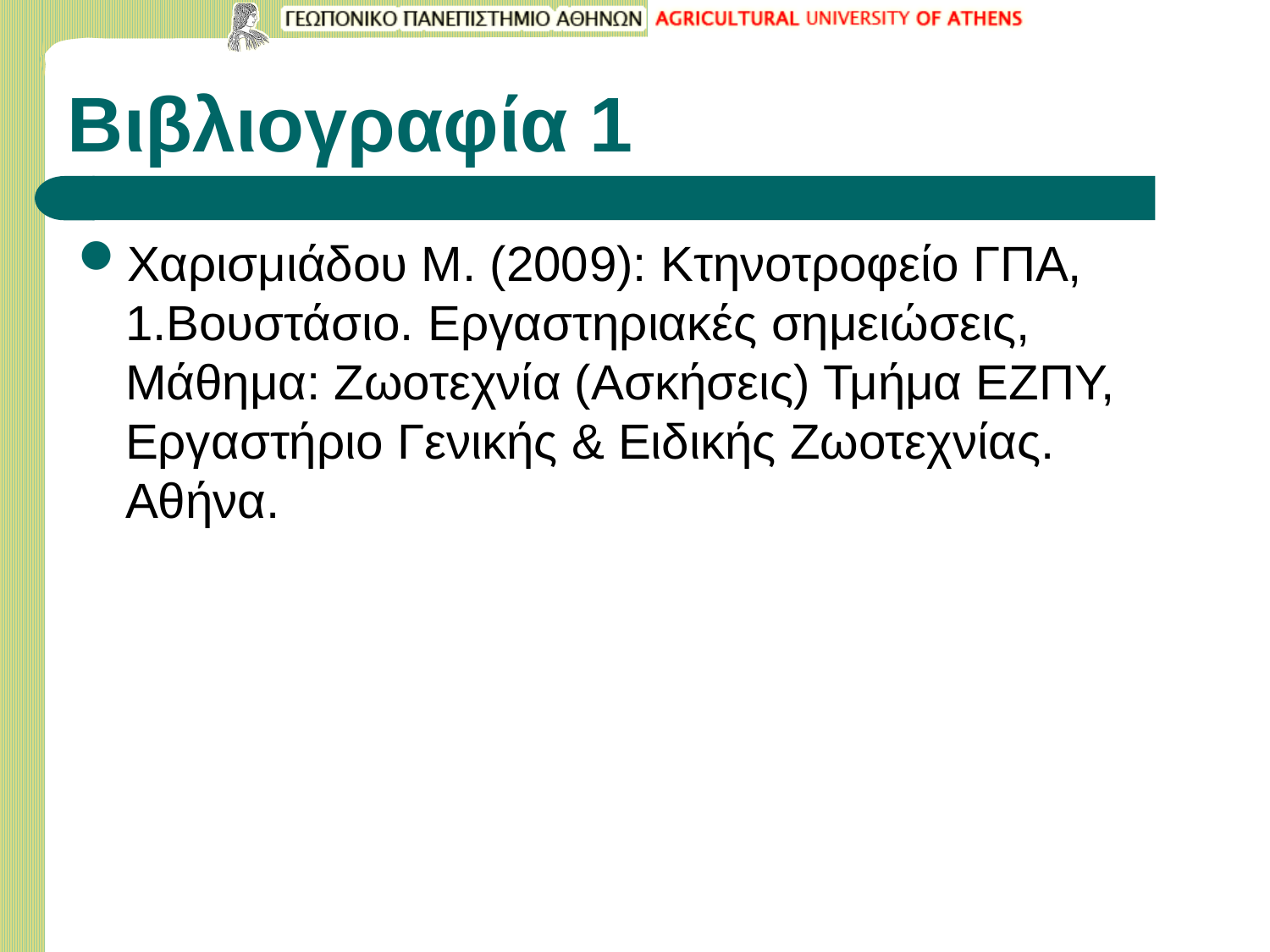

# Bιβλιογραφία 1
Χαρισμιάδου Μ. (2009): Κτηνοτροφείο ΓΠΑ, 1.Βουστάσιο. Εργαστηριακές σημειώσεις, Μάθημα: Ζωοτεχνία (Ασκήσεις) Τμήμα ΕΖΠΥ, Εργαστήριο Γενικής & Ειδικής Ζωοτεχνίας. Αθήνα.